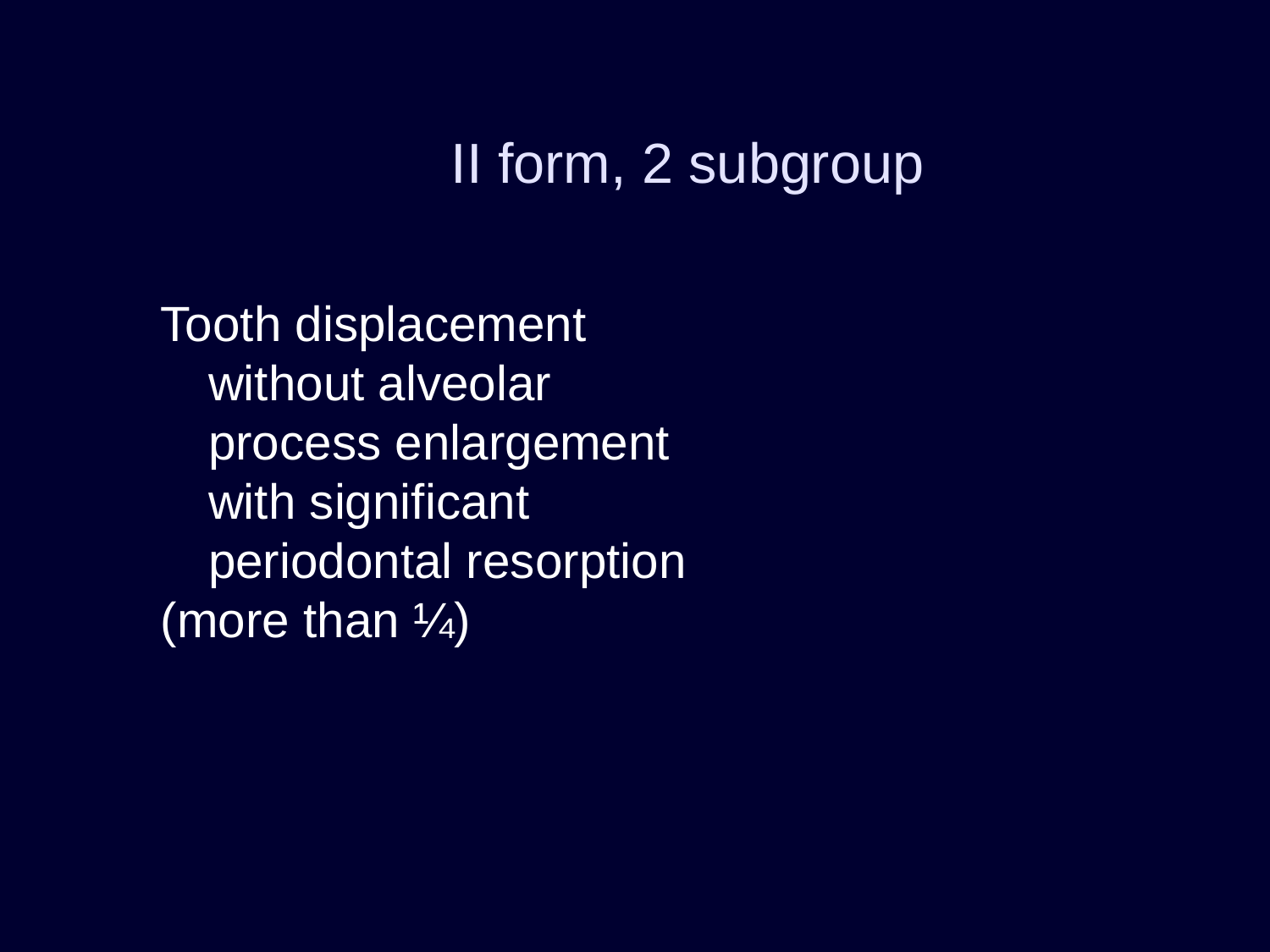

# II form, 2 subgroup
Tooth displacement without alveolar process enlargement with significant periodontal resorption
(more than ¼)